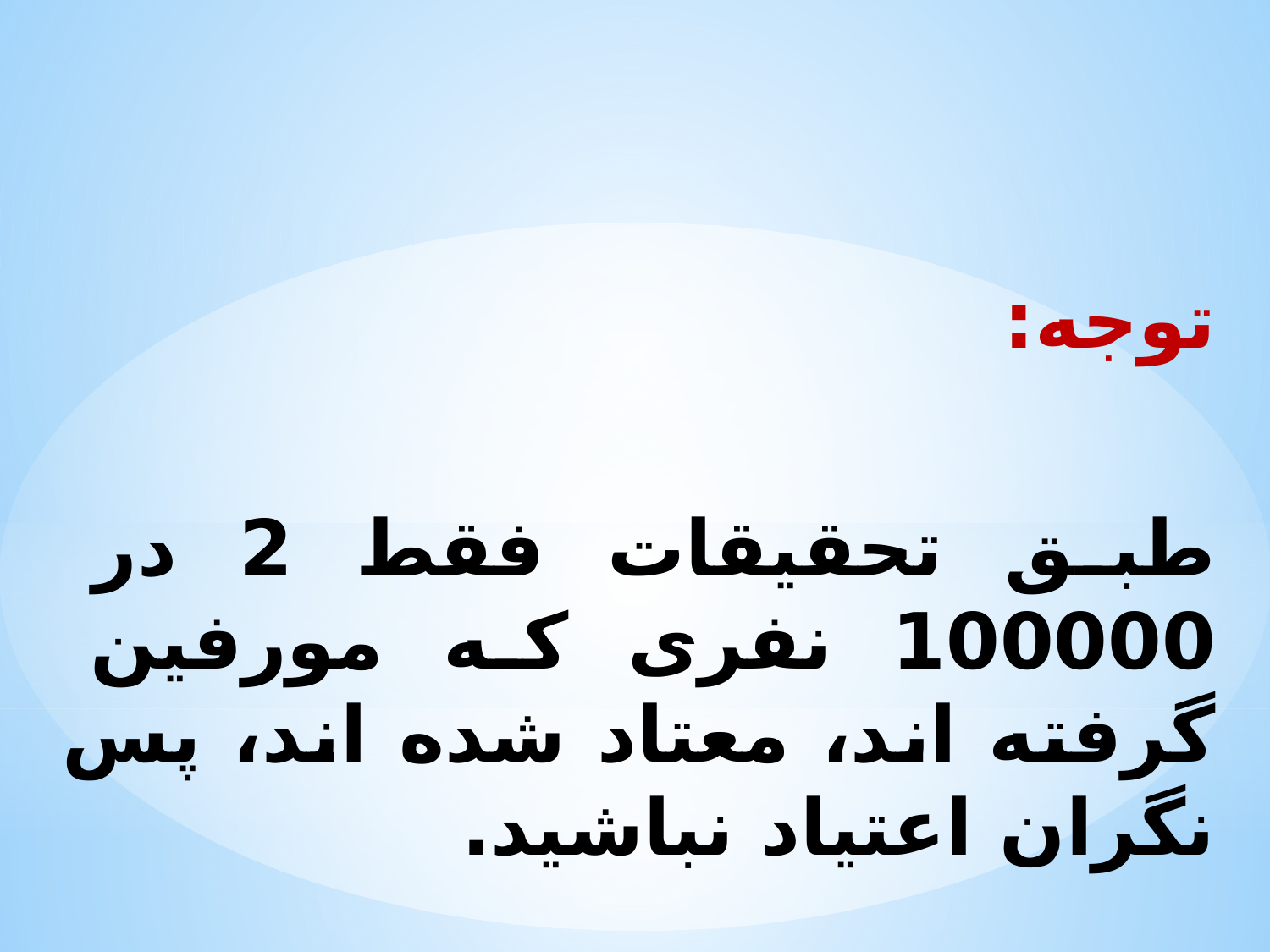

توجه:

طبق تحقیقات فقط 2 در 100000 نفری که مورفین گرفته اند، معتاد شده اند، پس نگران اعتیاد نباشید.